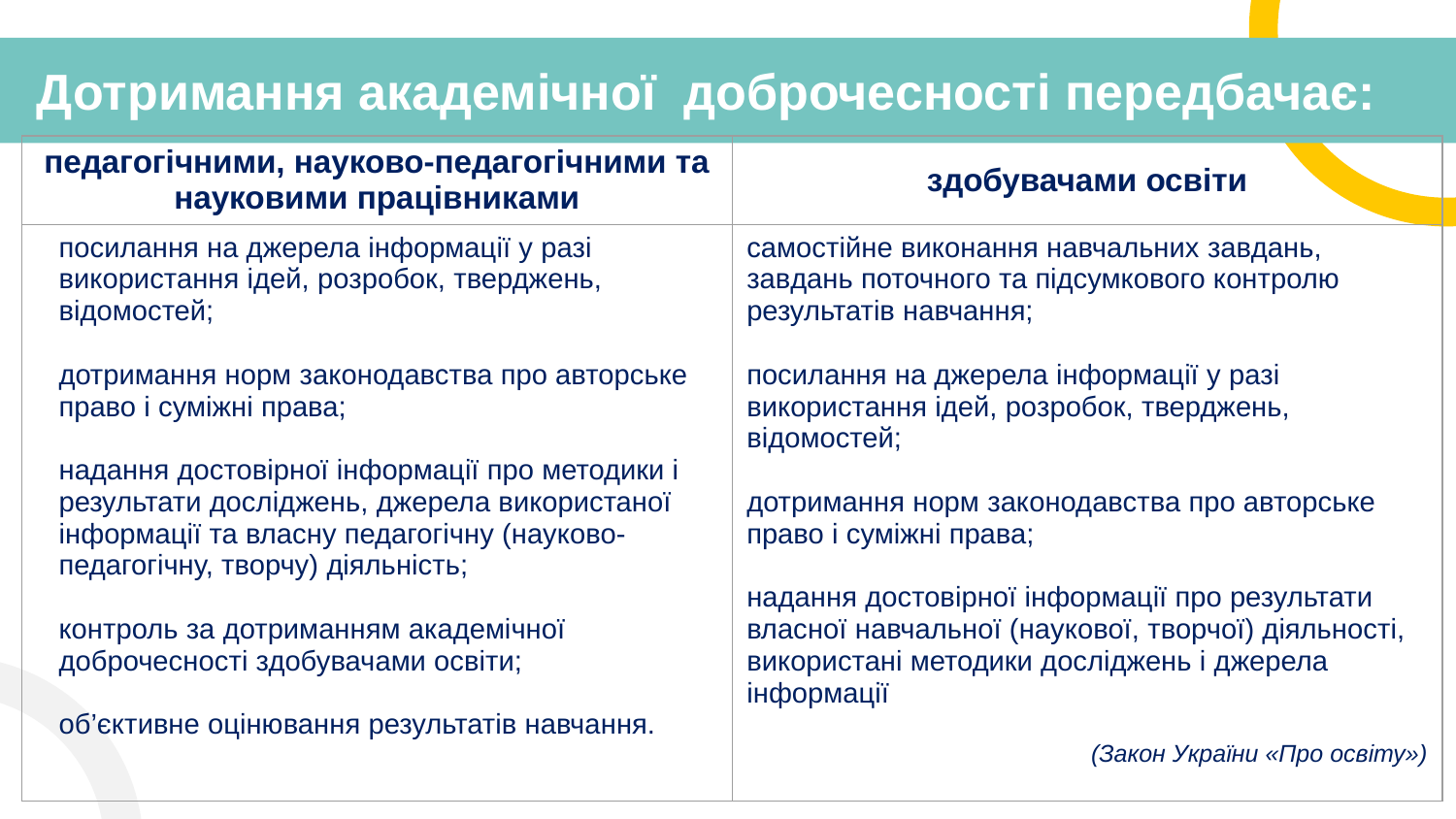

# Дотримання академічної  доброчесності передбачає:
| педагогічними, науково-педагогічними та науковими працівниками | здобувачами освіти |
| --- | --- |
| посилання на джерела інформації у разі використання ідей, розробок, тверджень, відомостей; дотримання норм законодавства про авторське право і суміжні права; надання достовірної інформації про методики і результати досліджень, джерела використаної інформації та власну педагогічну (науково-педагогічну, творчу) діяльність; контроль за дотриманням академічної доброчесності здобувачами освіти; об’єктивне оцінювання результатів навчання. | самостійне виконання навчальних завдань, завдань поточного та підсумкового контролю результатів навчання; посилання на джерела інформації у разі використання ідей, розробок, тверджень, відомостей; дотримання норм законодавства про авторське право і суміжні права; надання достовірної інформації про результати власної навчальної (наукової, творчої) діяльності, використані методики досліджень і джерела інформації (Закон України «Про освіту») |